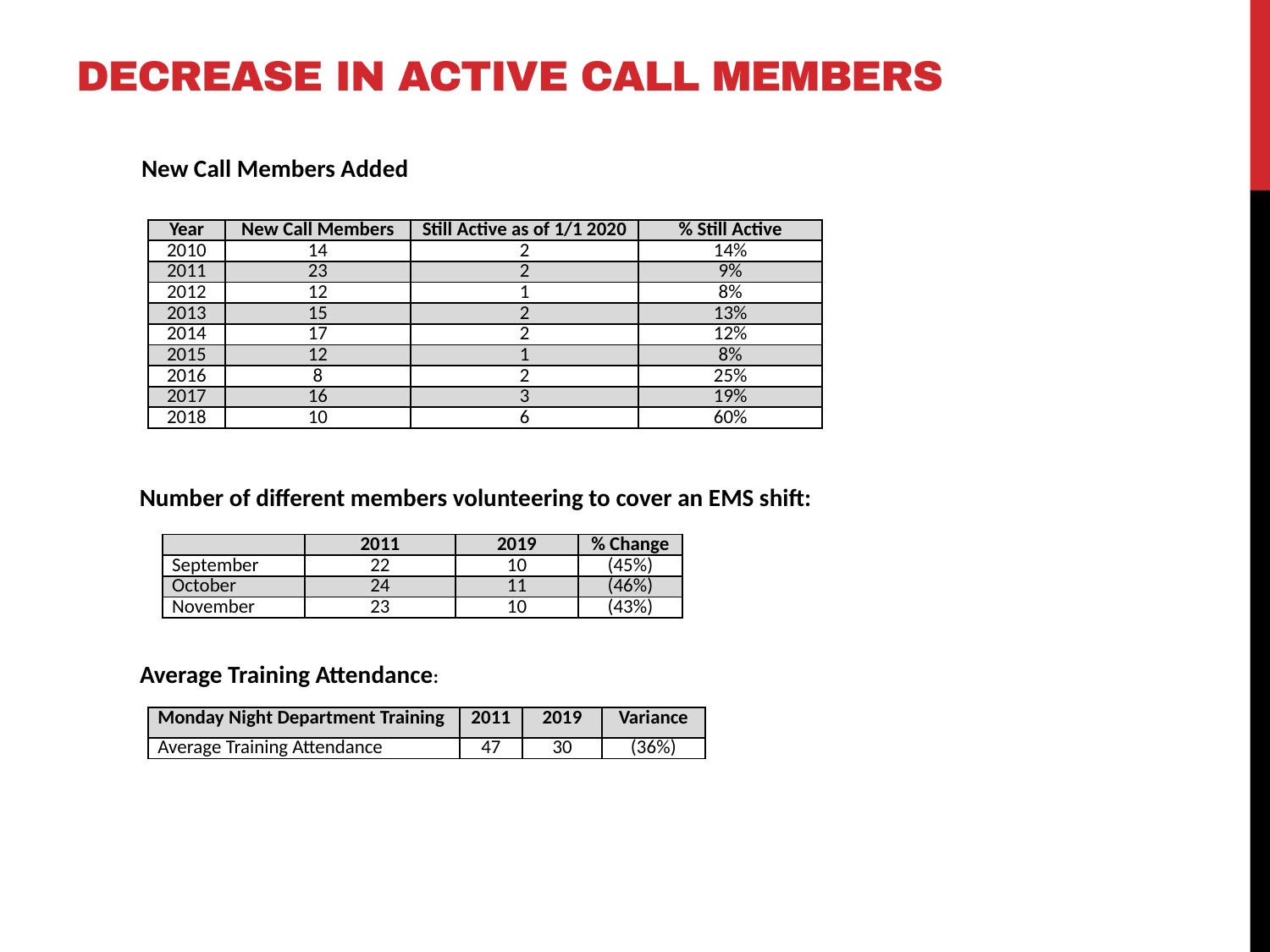

# decrease in active call members
New Call Members Added
| Year | New Call Members | Still Active as of 1/1 2020 | % Still Active |
| --- | --- | --- | --- |
| 2010 | 14 | 2 | 14% |
| 2011 | 23 | 2 | 9% |
| 2012 | 12 | 1 | 8% |
| 2013 | 15 | 2 | 13% |
| 2014 | 17 | 2 | 12% |
| 2015 | 12 | 1 | 8% |
| 2016 | 8 | 2 | 25% |
| 2017 | 16 | 3 | 19% |
| 2018 | 10 | 6 | 60% |
Number of different members volunteering to cover an EMS shift:
|  | 2011 | 2019 | % Change |
| --- | --- | --- | --- |
| September | 22 | 10 | (45%) |
| October | 24 | 11 | (46%) |
| November | 23 | 10 | (43%) |
Average Training Attendance:
| Monday Night Department Training | 2011 | 2019 | Variance |
| --- | --- | --- | --- |
| Average Training Attendance | 47 | 30 | (36%) |